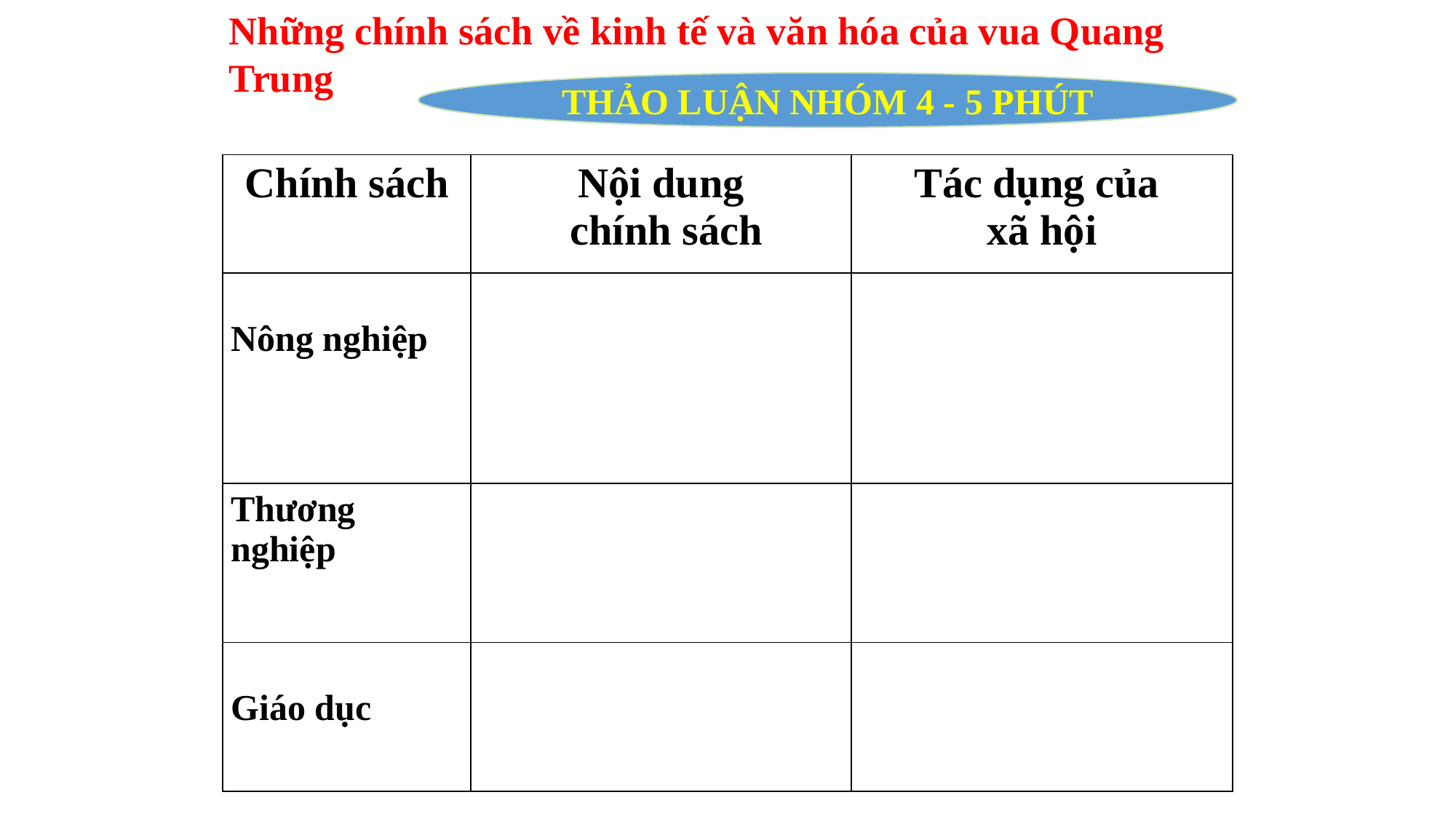

Những chính sách về kinh tế và văn hóa của vua Quang Trung
THẢO LUẬN NHÓM 4 - 5 PHÚT
| Chính sách | Nội dung chính sách | Tác dụng của xã hội |
| --- | --- | --- |
| Nông nghiệp |  |  |
| Thương nghiệp |  |  |
| Giáo dục |  |  |